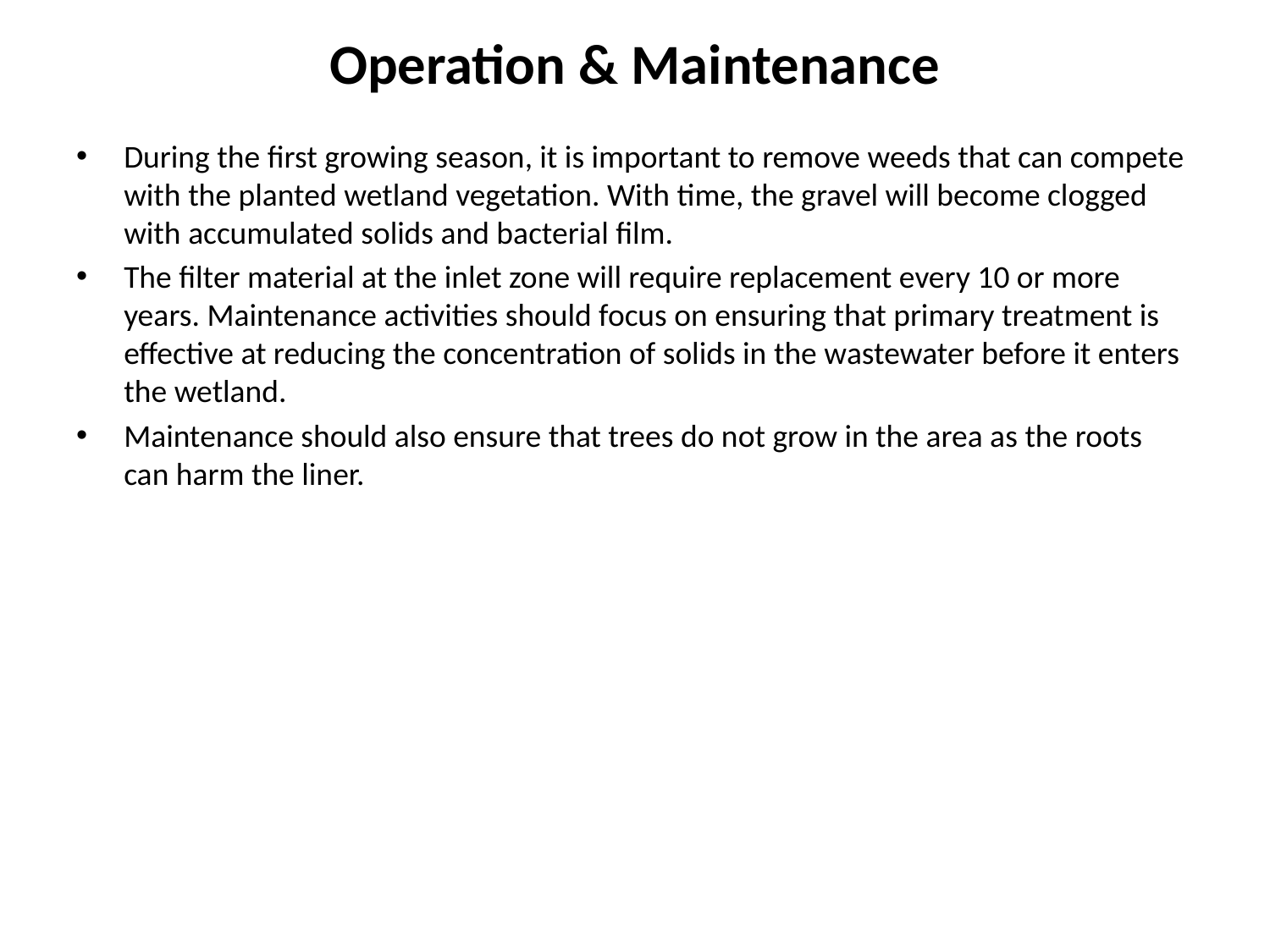

# Operation & Maintenance
During the first growing season, it is important to remove weeds that can compete with the planted wetland vegetation. With time, the gravel will become clogged with accumulated solids and bacterial film.
The filter material at the inlet zone will require replacement every 10 or more years. Maintenance activities should focus on ensuring that primary treatment is effective at reducing the concentration of solids in the wastewater before it enters the wetland.
Maintenance should also ensure that trees do not grow in the area as the roots can harm the liner.